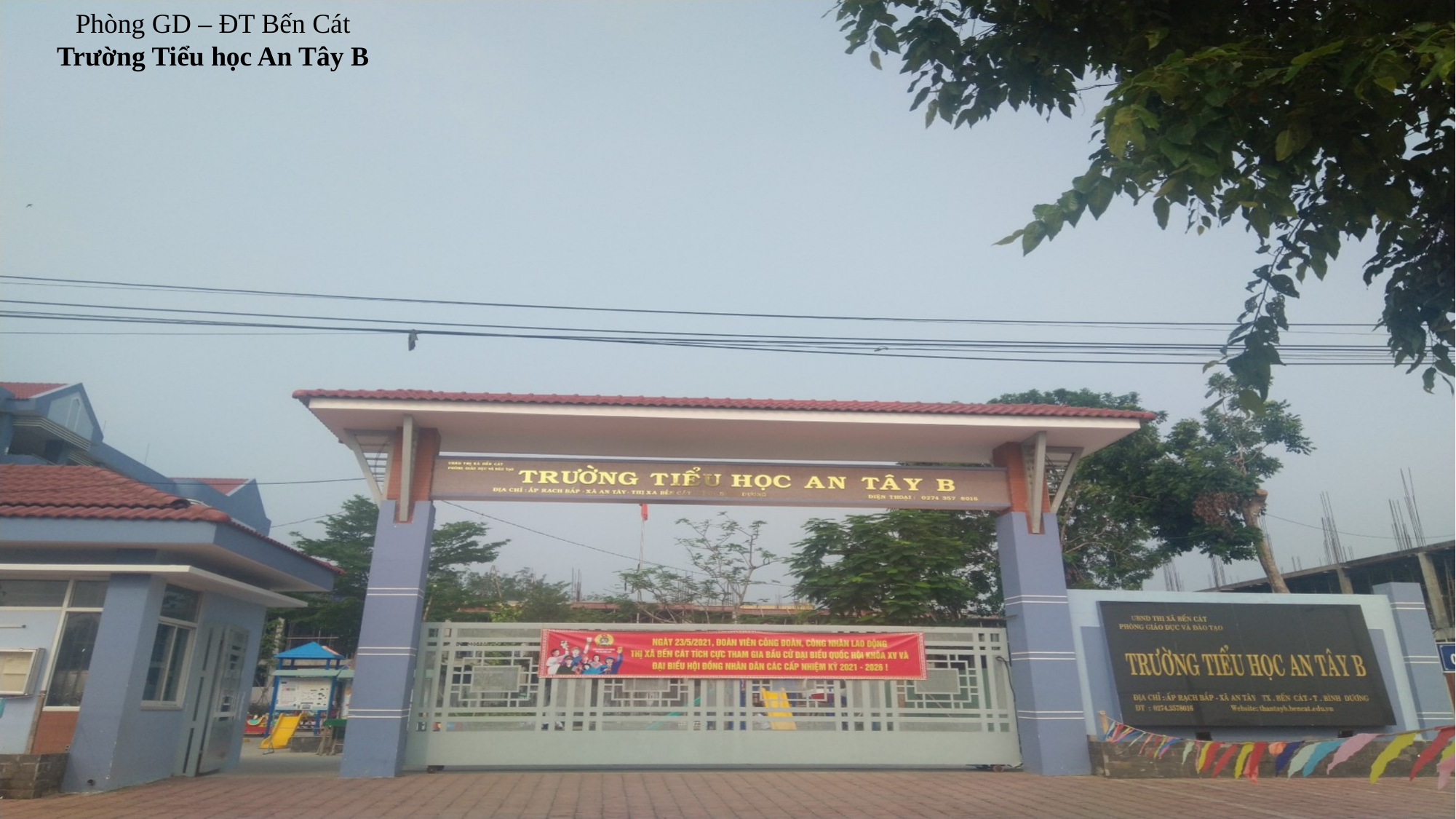

Phòng GD – ĐT Bến Cát
Trường Tiểu học An Tây B